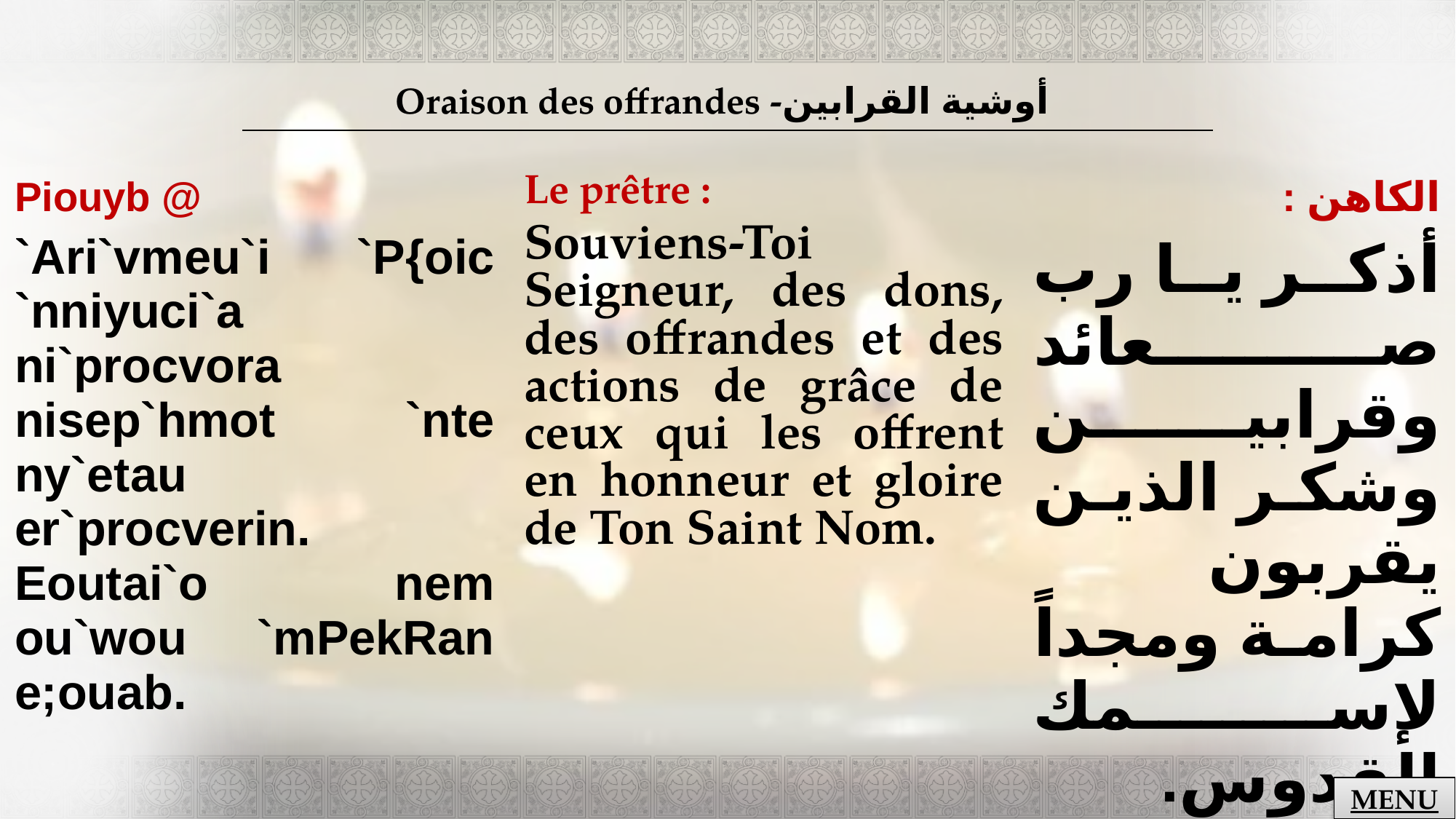

| Oraison des offrandes -أوشية القرابين |
| --- |
| Piouyb @ `Ari`vmeu`i `P{oic `nniyuci`a ni`procvora nisep`hmot `nte ny`etau er`procverin. Eoutai`o nem ou`wou `mPekRan e;ouab. | Le prêtre : Souviens-Toi Seigneur, des dons, des offrandes et des actions de grâce de ceux qui les offrent en honneur et gloire de Ton Saint Nom. | الكاهن : أذكر يا رب صعائد وقرابين وشكر الذين يقربون كرامة ومجداً لإسمك القدوس. |
| --- | --- | --- |
MENU